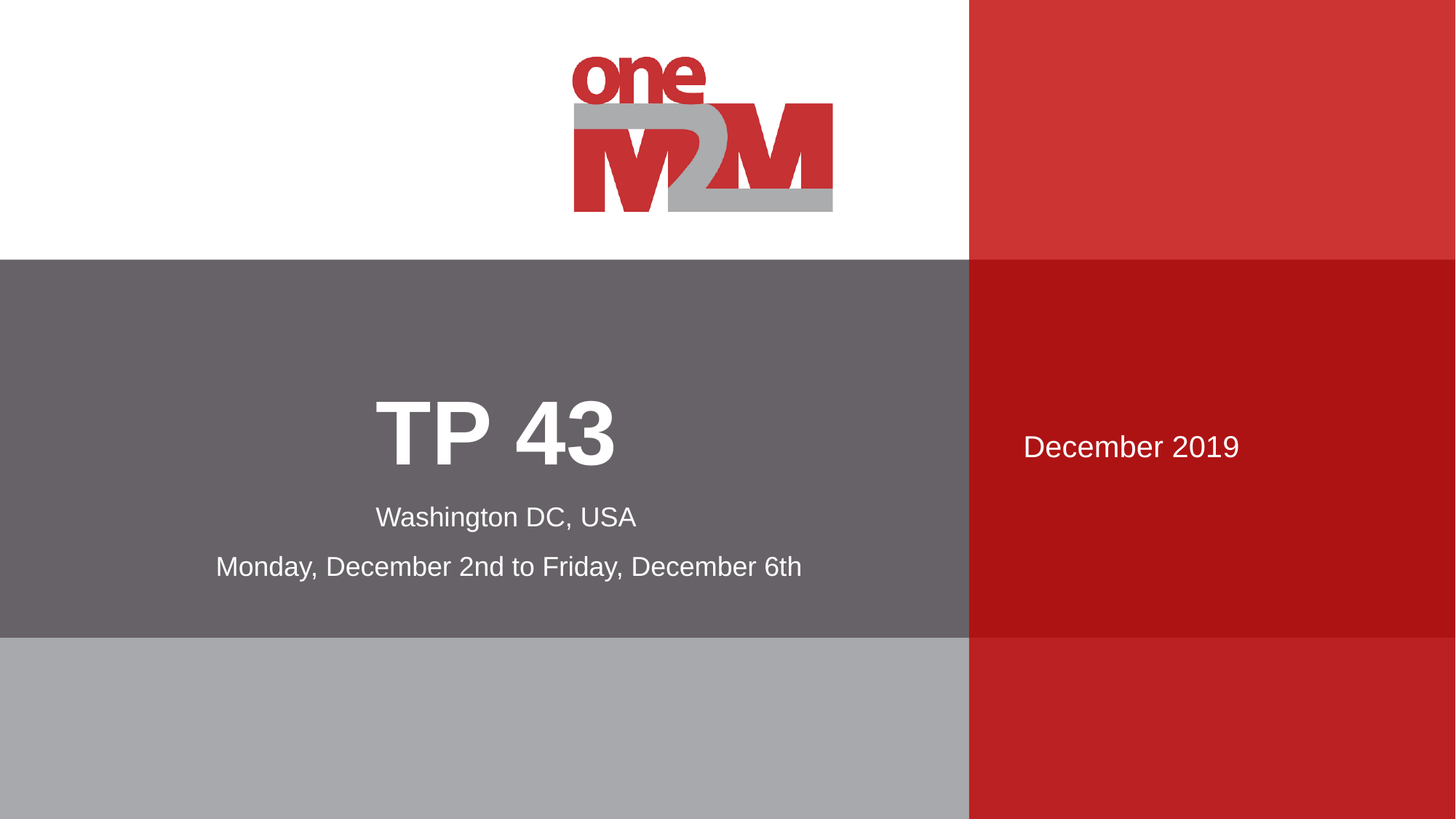

December 2019
# TP 43 Washington DC, USA Monday, December 2nd to Friday, December 6th